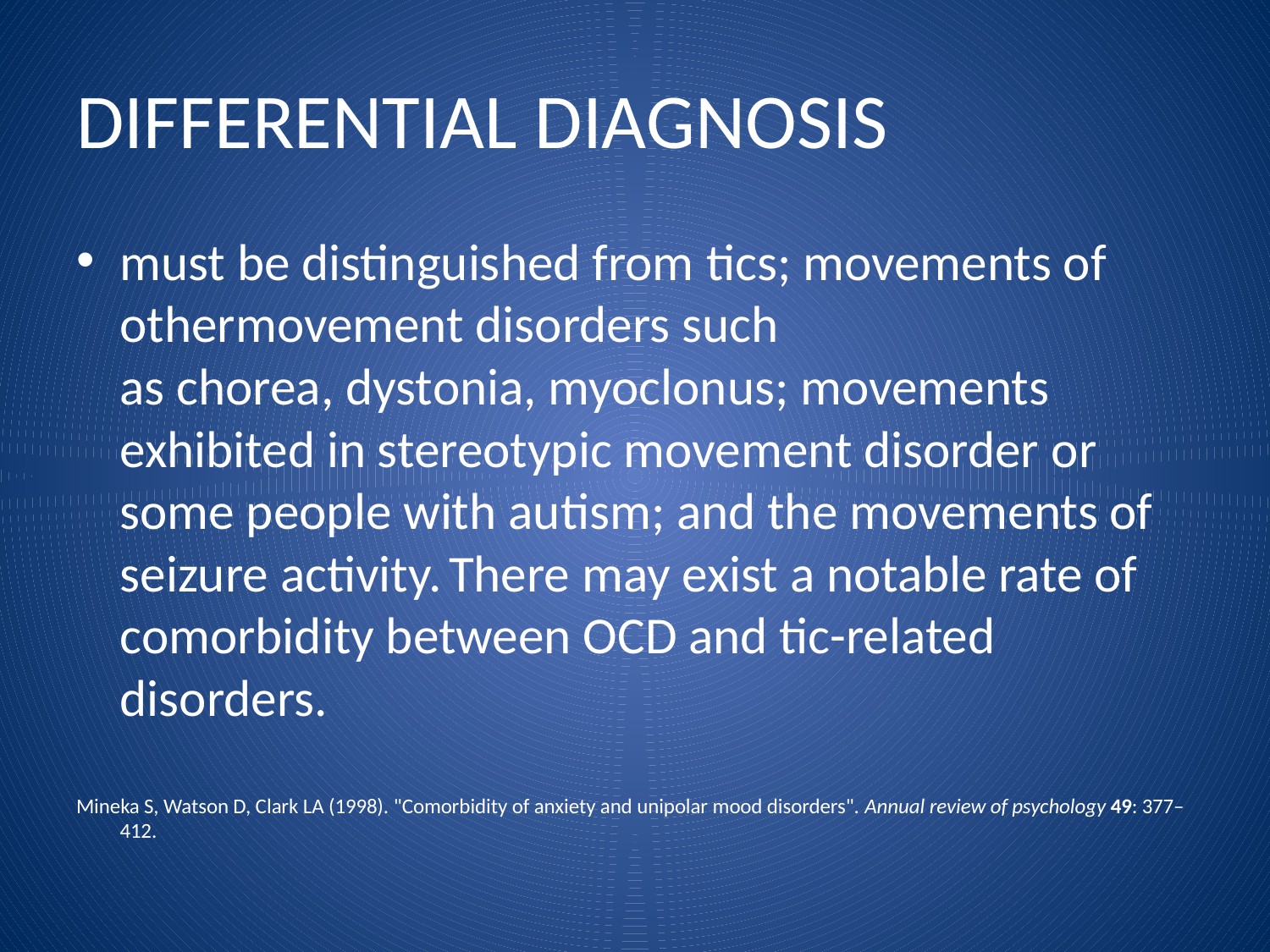

# DIFFERENTIAL DIAGNOSIS
must be distinguished from tics; movements of othermovement disorders such as chorea, dystonia, myoclonus; movements exhibited in stereotypic movement disorder or some people with autism; and the movements of seizure activity. There may exist a notable rate of comorbidity between OCD and tic-related disorders.

Mineka S, Watson D, Clark LA (1998). "Comorbidity of anxiety and unipolar mood disorders". Annual review of psychology 49: 377–412.